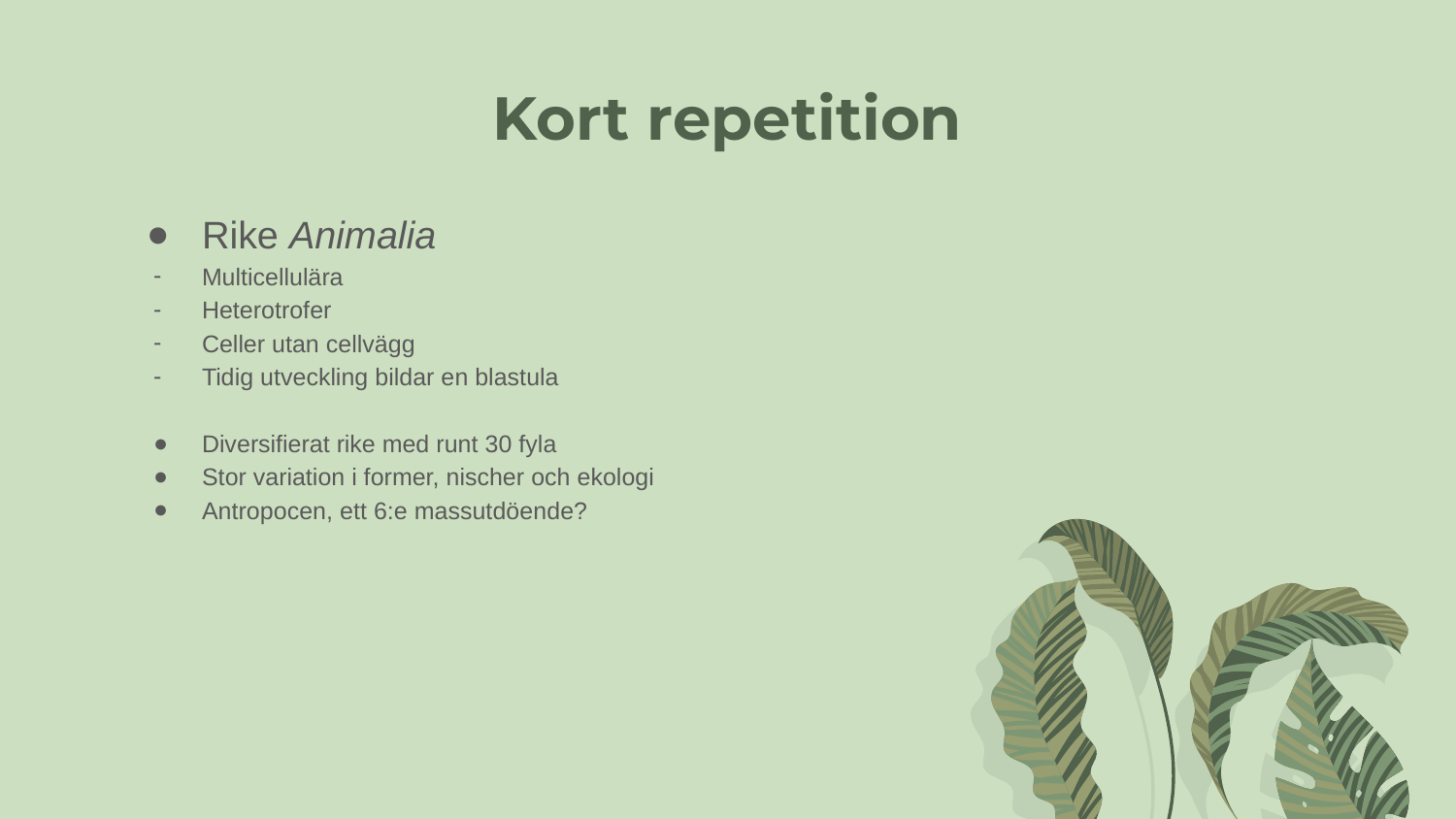

# Kort repetition
Rike Animalia
Multicellulära
Heterotrofer
Celler utan cellvägg
Tidig utveckling bildar en blastula

Diversifierat rike med runt 30 fyla
Stor variation i former, nischer och ekologi
Antropocen, ett 6:e massutdöende?